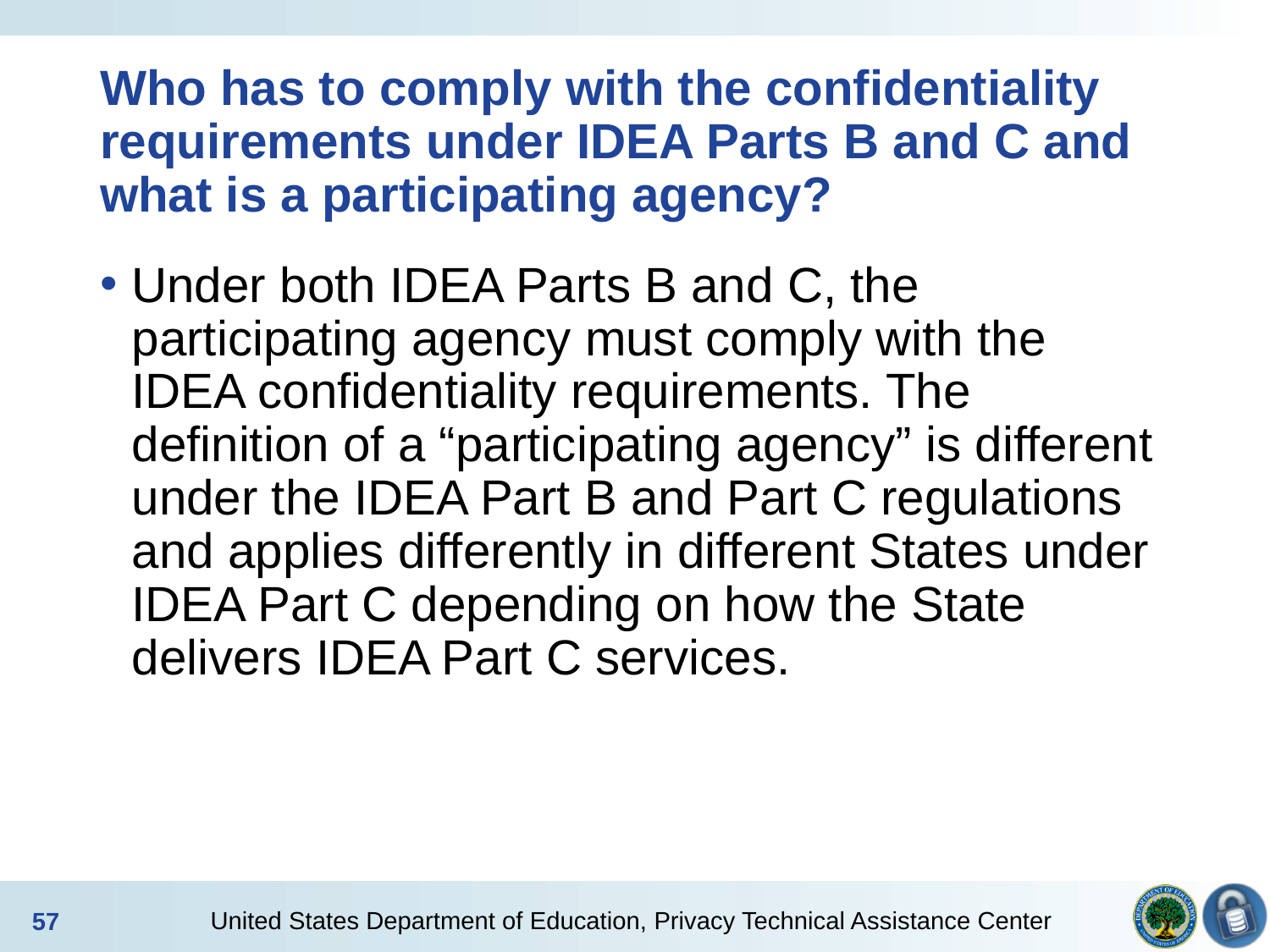

# Who has to comply with the confidentiality requirements under IDEA Parts B and C and what is a participating agency?
Under both IDEA Parts B and C, the participating agency must comply with the IDEA confidentiality requirements. The definition of a “participating agency” is different under the IDEA Part B and Part C regulations and applies differently in different States under IDEA Part C depending on how the State delivers IDEA Part C services.